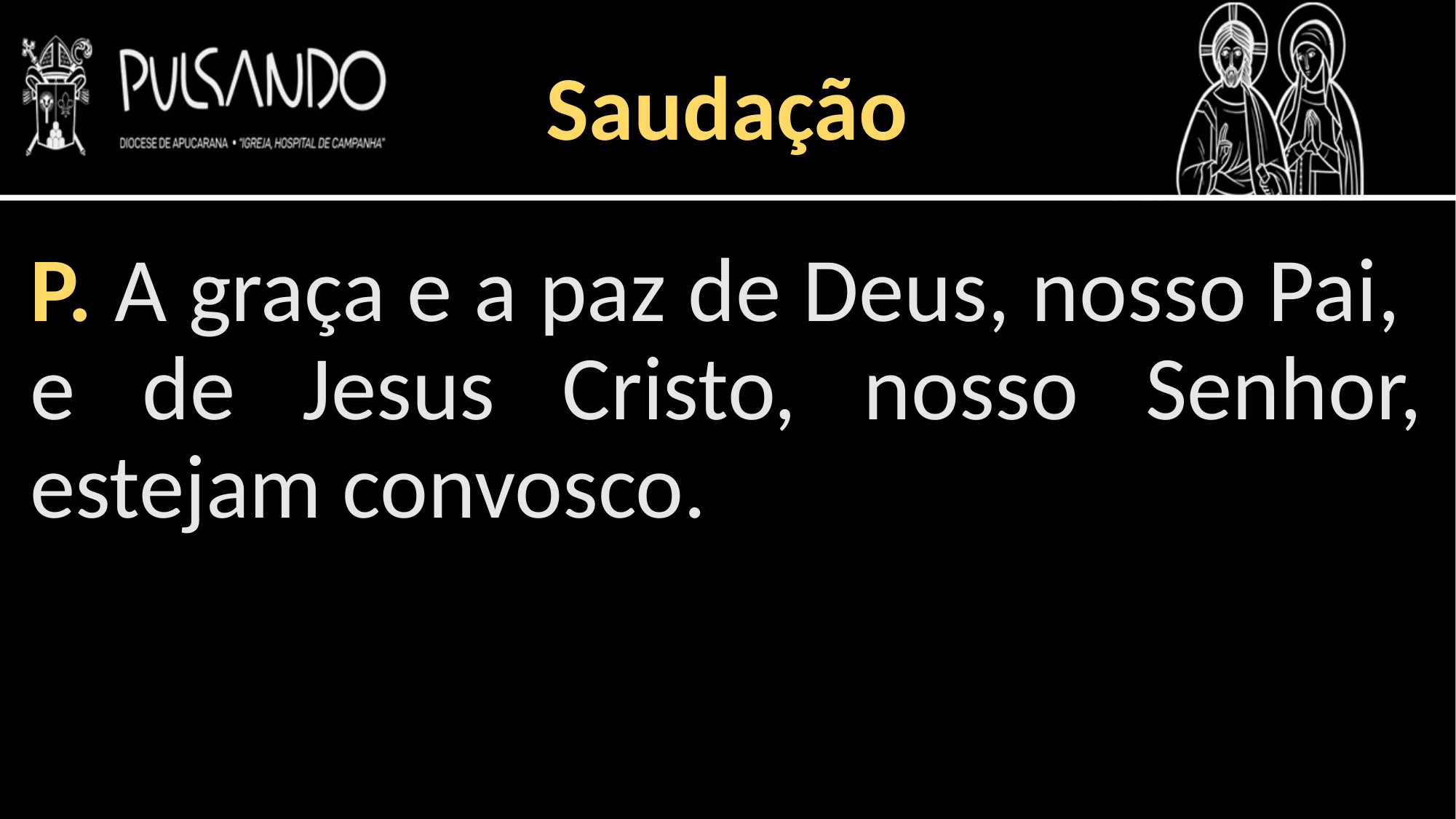

Saudação
P. A graça e a paz de Deus, nosso Pai,  e de Jesus Cristo, nosso Senhor, estejam convosco.